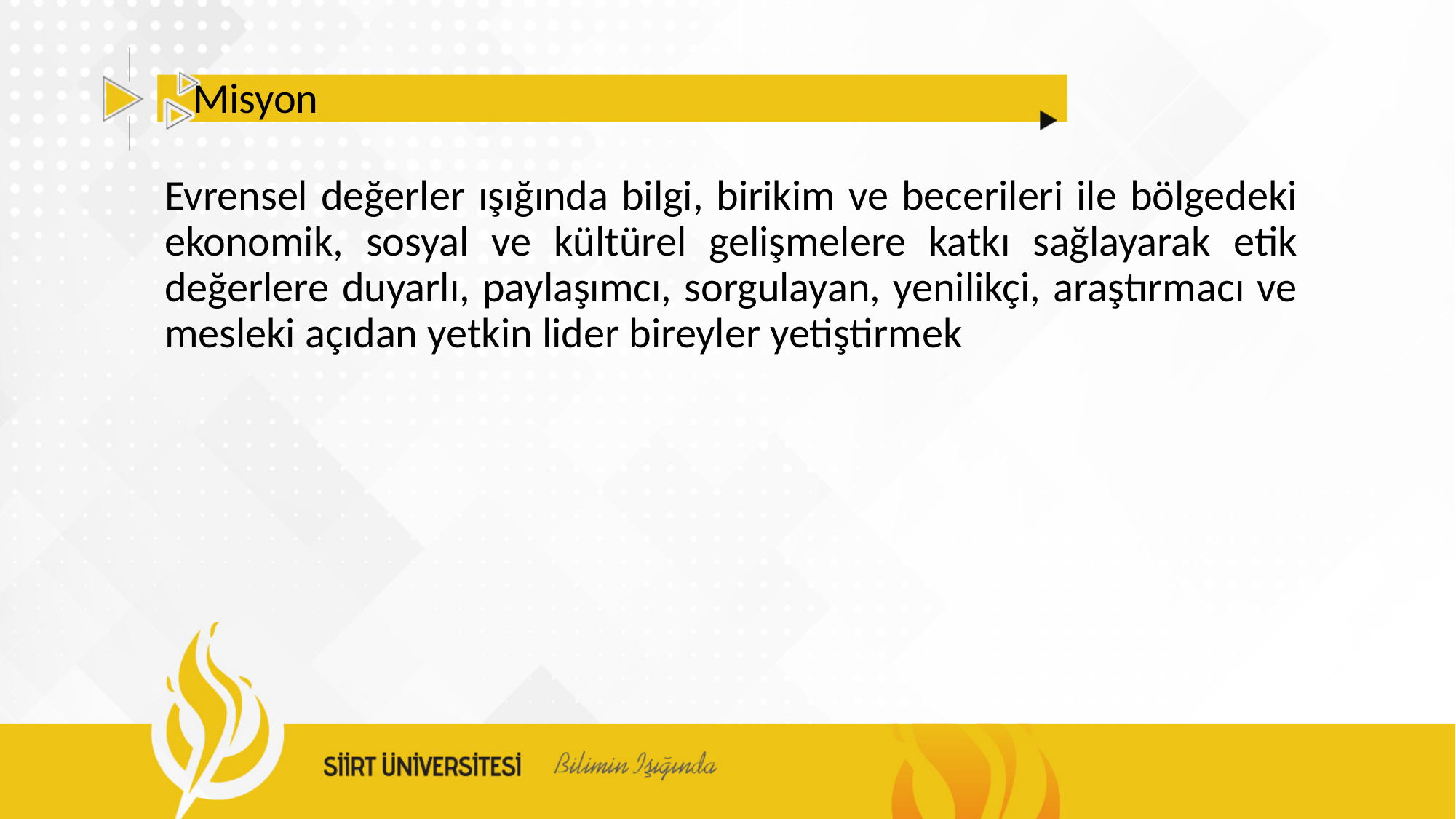

# Misyon
Evrensel değerler ışığında bilgi, birikim ve becerileri ile bölgedeki ekonomik, sosyal ve kültürel gelişmelere katkı sağlayarak etik değerlere duyarlı, paylaşımcı, sorgulayan, yenilikçi, araştırmacı ve mesleki açıdan yetkin lider bireyler yetiştirmek